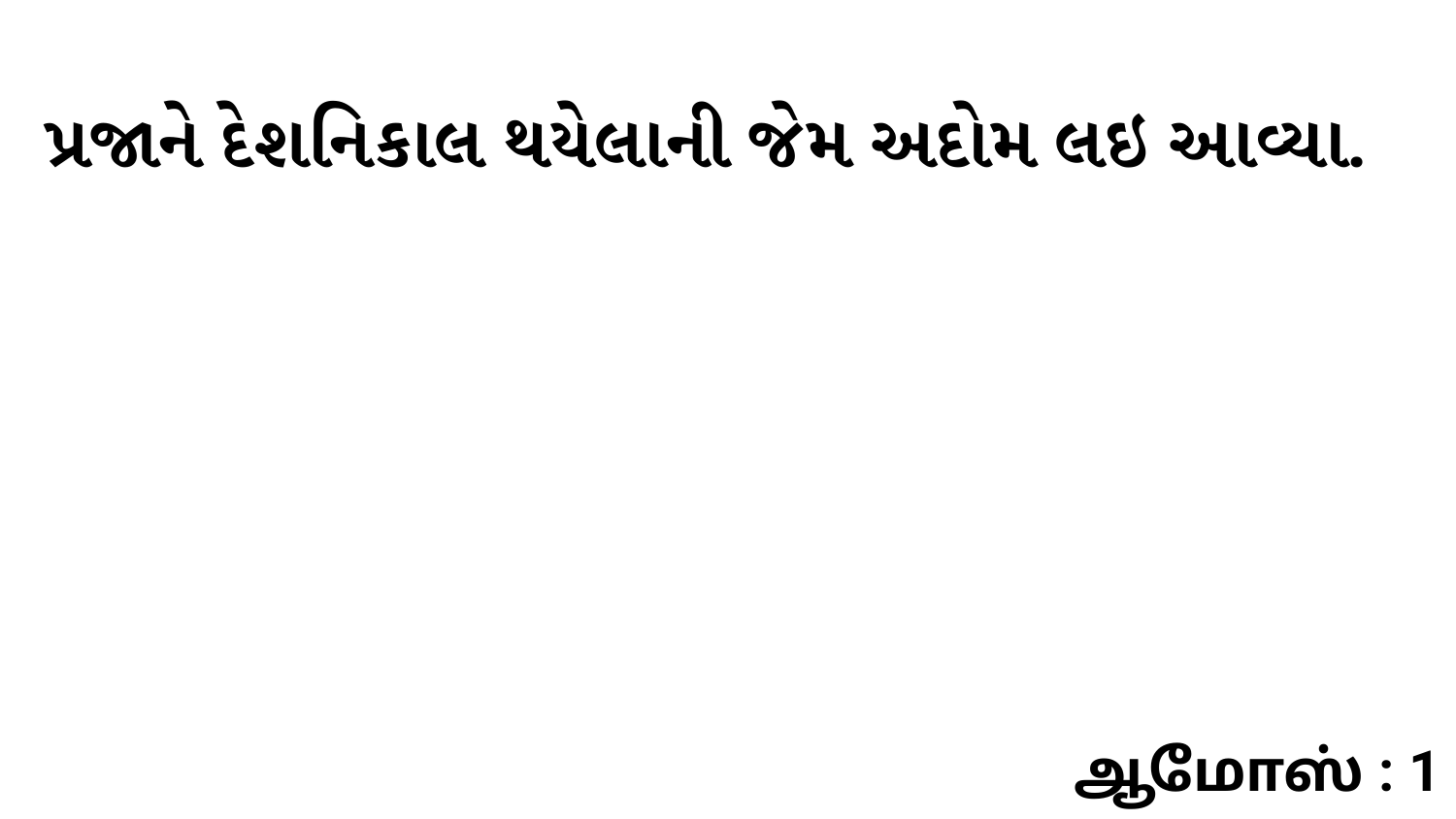

પ્રજાને દેશનિકાલ થયેલાની જેમ અદોમ લઇ આવ્યા.
ஆமோஸ் : 1